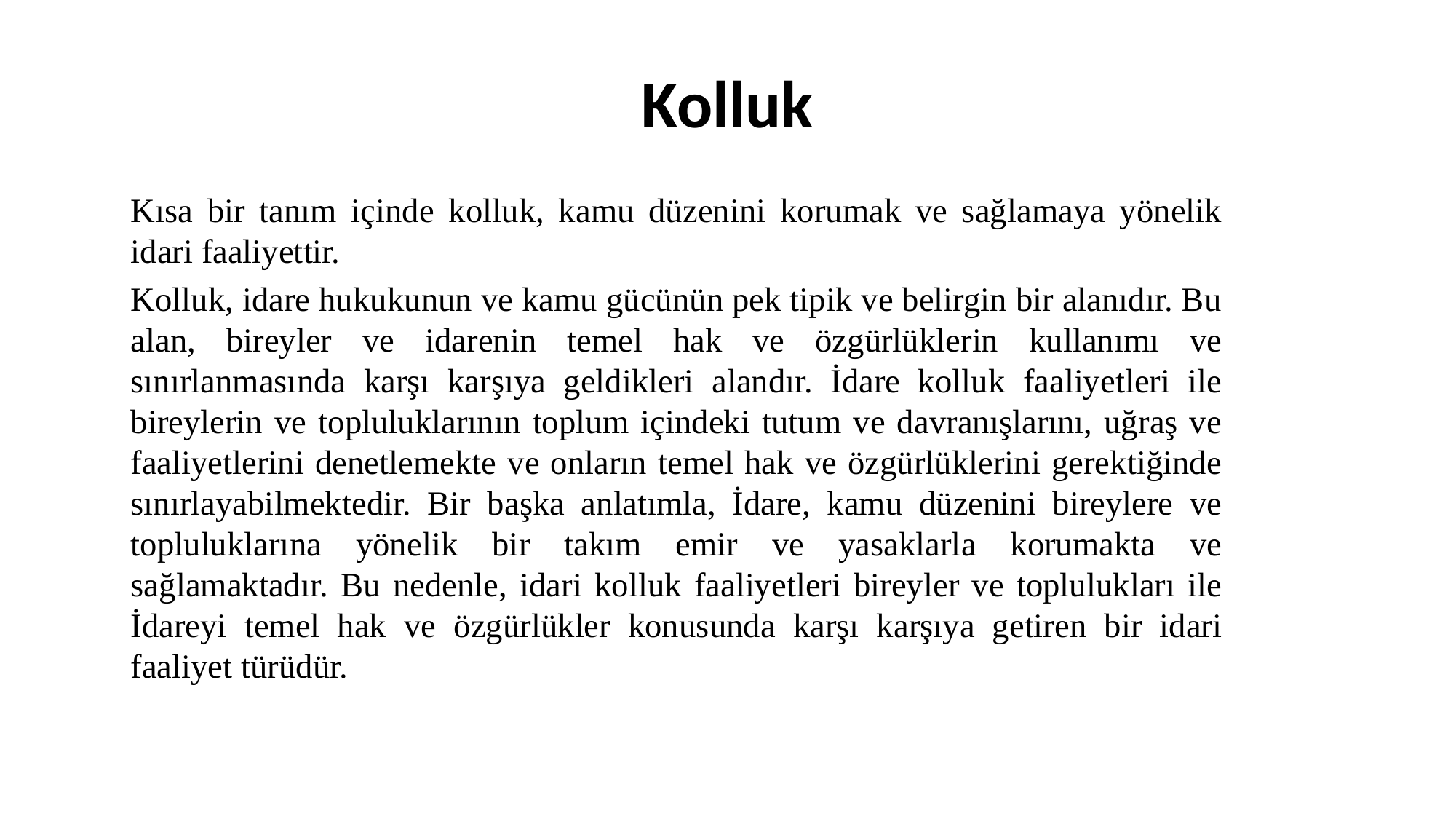

# Kolluk
Kısa bir tanım içinde kolluk, kamu düzenini korumak ve sağlamaya yönelik idari faaliyettir.
Kolluk, idare hukukunun ve kamu gücünün pek tipik ve belirgin bir alanıdır. Bu alan, bireyler ve idarenin temel hak ve özgürlüklerin kullanımı ve sınırlanmasında karşı karşıya geldikleri alandır. İdare kolluk faaliyetleri ile bireylerin ve topluluklarının toplum içindeki tutum ve davranışlarını, uğraş ve faaliyetlerini denetlemekte ve onların temel hak ve özgürlüklerini gerektiğinde sınırlayabilmektedir. Bir başka anlatımla, İdare, kamu düzenini bireylere ve topluluklarına yönelik bir takım emir ve yasaklarla korumakta ve sağlamaktadır. Bu nedenle, idari kolluk faaliyetleri bireyler ve toplulukları ile İdareyi temel hak ve özgürlükler konusunda karşı karşıya getiren bir idari faaliyet türüdür.